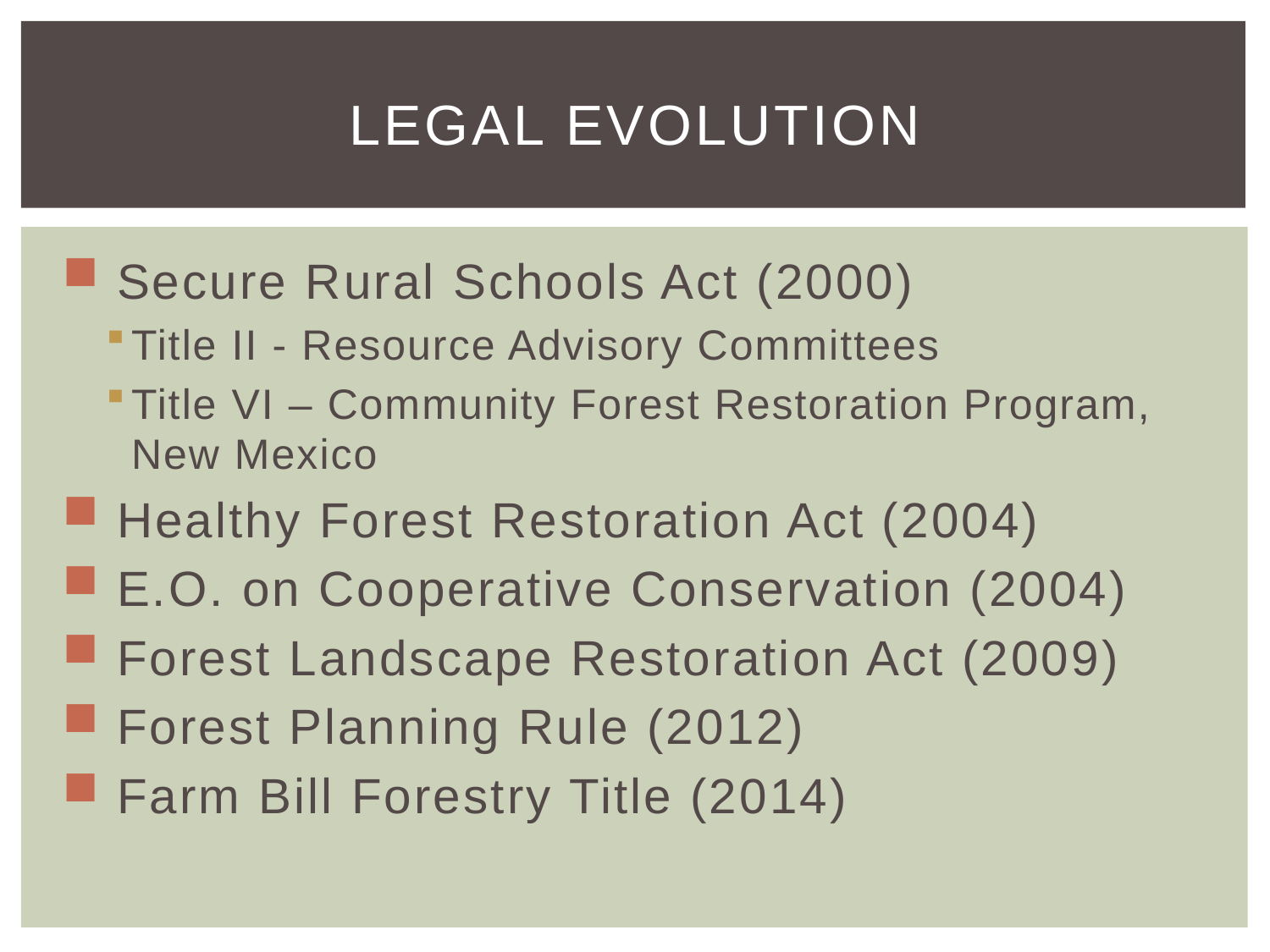

# Legal evolution
 Secure Rural Schools Act (2000)
Title II - Resource Advisory Committees
Title VI – Community Forest Restoration Program, New Mexico
 Healthy Forest Restoration Act (2004)
 E.O. on Cooperative Conservation (2004)
 Forest Landscape Restoration Act (2009)
 Forest Planning Rule (2012)
 Farm Bill Forestry Title (2014)